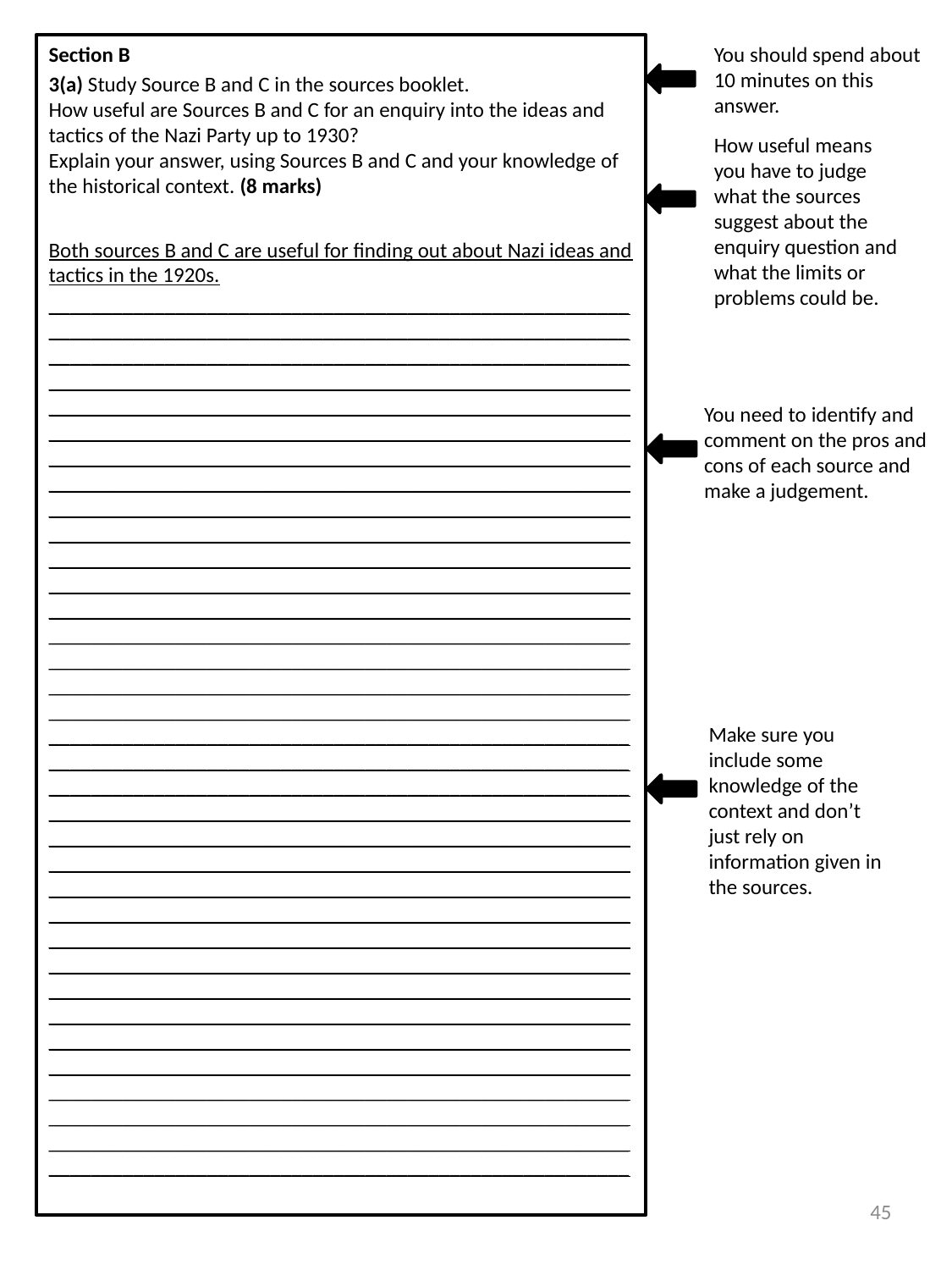

Section B
3(a) Study Source B and C in the sources booklet.
How useful are Sources B and C for an enquiry into the ideas and tactics of the Nazi Party up to 1930?
Explain your answer, using Sources B and C and your knowledge of the historical context. (8 marks)

Both sources B and C are useful for finding out about Nazi ideas and tactics in the 1920s.
_____________________________________________________________________________________________________________________________________________________________________________________________________________________________________________________________________________________________________________________________________________________________________________________________________________________________________________________________________________________________________________________________________________________________________________________________________________________________________________________________________________________________________________________________________________________________________________________________________________________________________________________________________________________________________________________________________________________________________________________________________________________________________________________________________________________________________________________________________________________________________________________________________________________________________________________________________________________________________________________________________________________________________________________________________________________________________________________________________________________________________________________________________________________________________________________________________________________________________________________________________________________________________________________________________________________________________________________________________________________________________________________________________________________________________________________________________________________________________________________________________
You should spend about 10 minutes on this answer.

How useful means you have to judge what the sources suggest about the enquiry question and what the limits or problems could be.

You need to identify and comment on the pros and cons of each source and make a judgement.

Make sure you include some knowledge of the context and don’t just rely on information given in the sources.

45